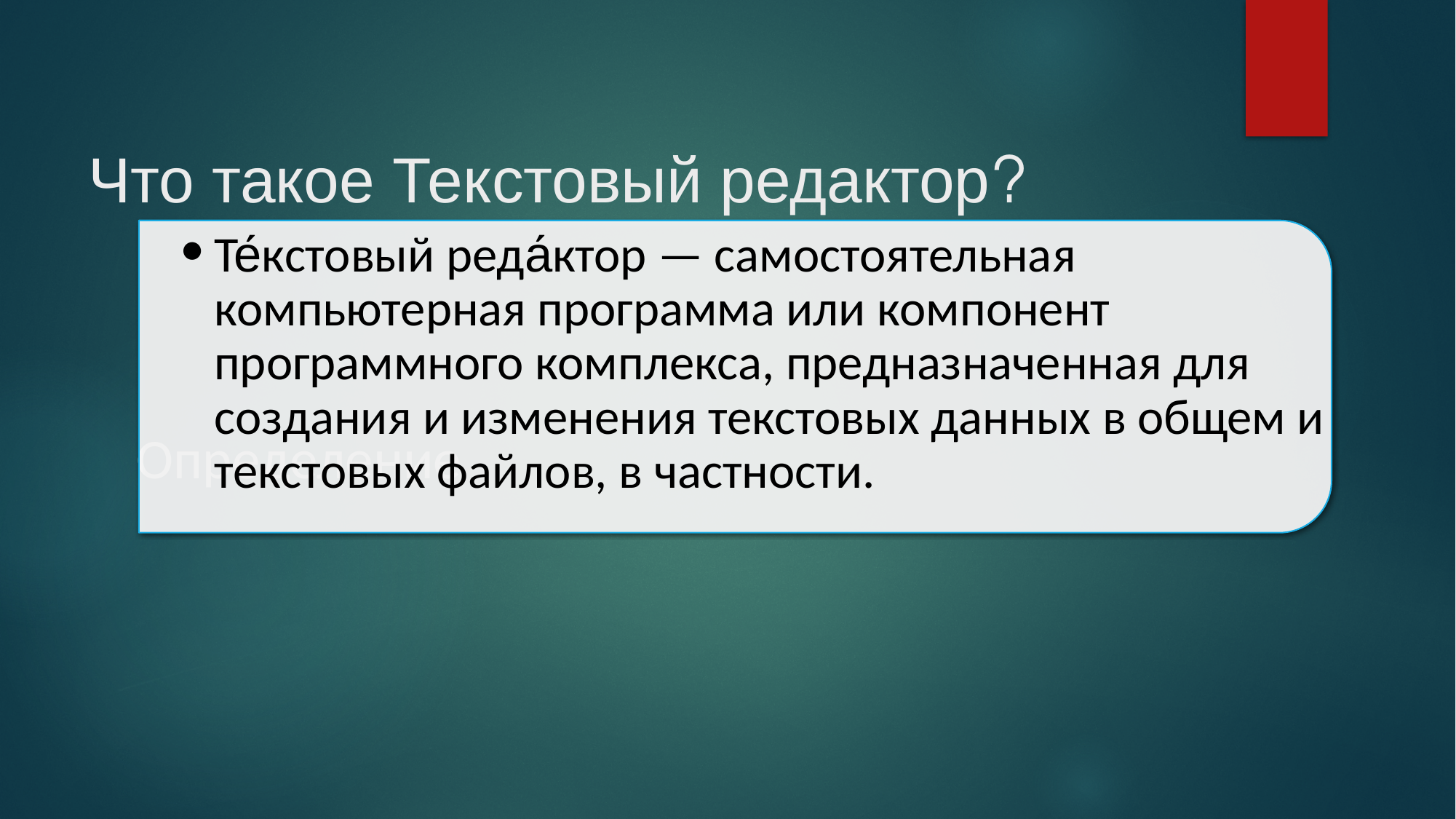

# Что такое Текстовый редактор?

Те́кстовый реда́ктор — самостоятельная компьютерная программа или компонент программного комплекса, предназначенная для создания и изменения текстовых данных в общем и текстовых файлов, в частности.
Определение